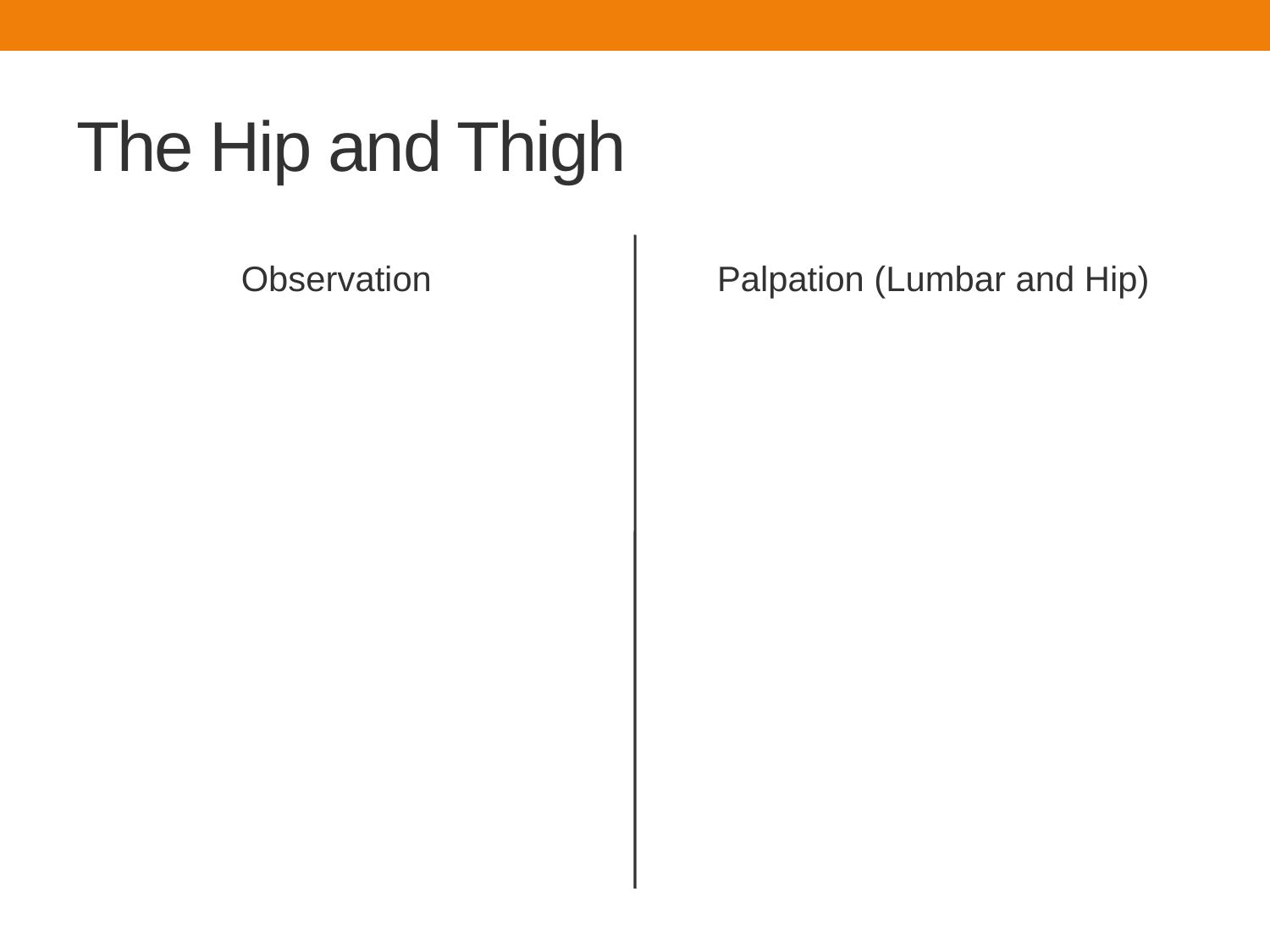

# The Hip and Thigh
Observation
Palpation (Lumbar and Hip)